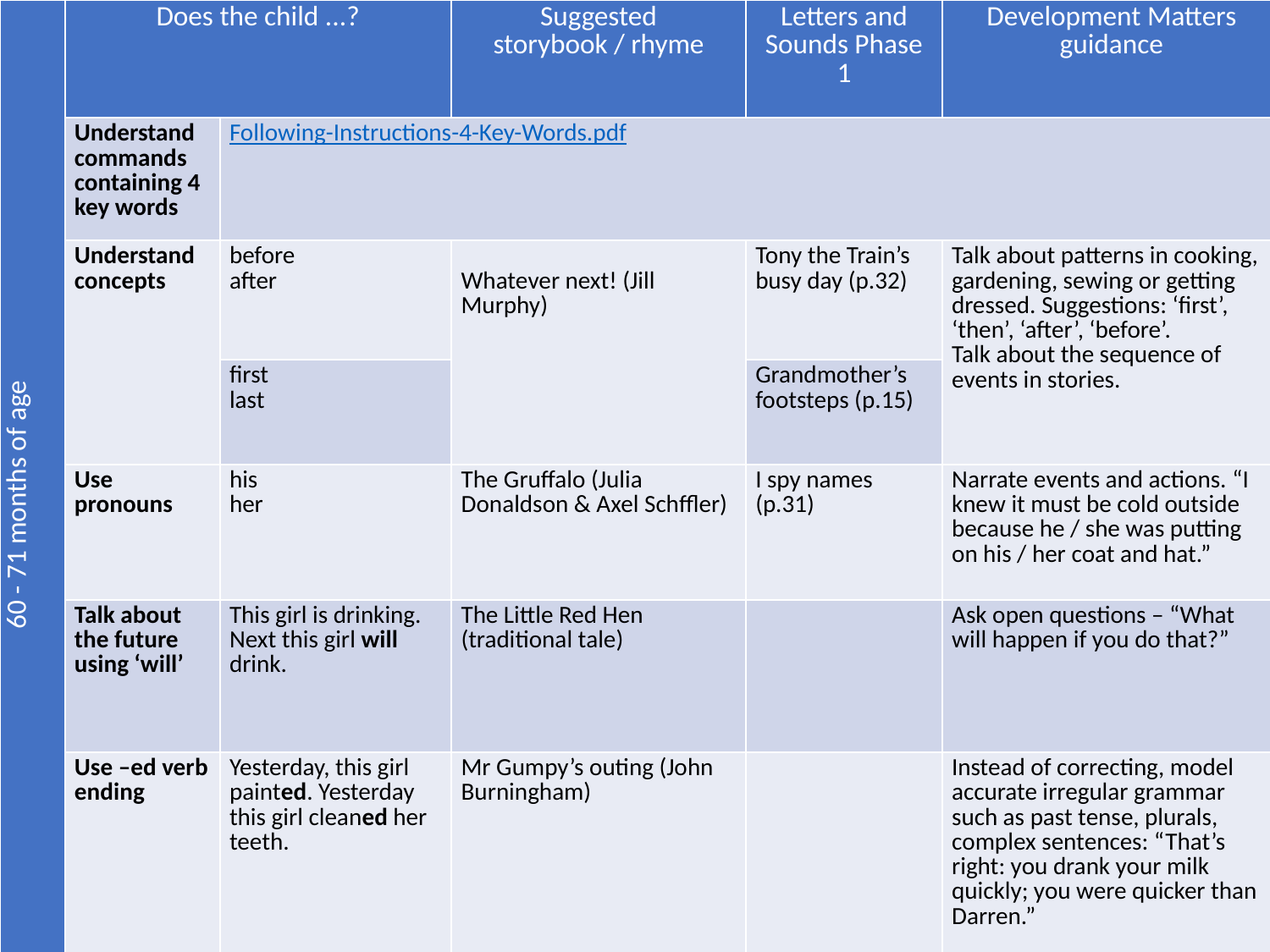

| 60 - 71 months of age | Does the child ...? |  | Suggested storybook / rhyme | Letters and Sounds Phase 1 | Development Matters guidance |
| --- | --- | --- | --- | --- | --- |
|  | Understand commands containing 4 key words | Following-Instructions-4-Key-Words.pdf |  |  |  |
|  | Understand concepts | before after | Whatever next! (Jill Murphy) | Tony the Train’s busy day (p.32) | Talk about patterns in cooking, gardening, sewing or getting dressed. Suggestions: ‘first’, ‘then’, ‘after’, ‘before’. Talk about the sequence of events in stories. |
|  |  | first last |  | Grandmother’s footsteps (p.15) |  |
|  | Use pronouns | his her | The Gruffalo (Julia Donaldson & Axel Schffler) | I spy names (p.31) | Narrate events and actions. “I knew it must be cold outside because he / she was putting on his / her coat and hat.” |
|  | Talk about the future using ‘will’ | This girl is drinking. Next this girl will drink. | The Little Red Hen (traditional tale) |  | Ask open questions – “What will happen if you do that?” |
|  | Use –ed verb ending | Yesterday, this girl painted. Yesterday this girl cleaned her teeth. | Mr Gumpy’s outing (John Burningham) |  | Instead of correcting, model accurate irregular grammar such as past tense, plurals, complex sentences: “That’s right: you drank your milk quickly; you were quicker than Darren.” |
#